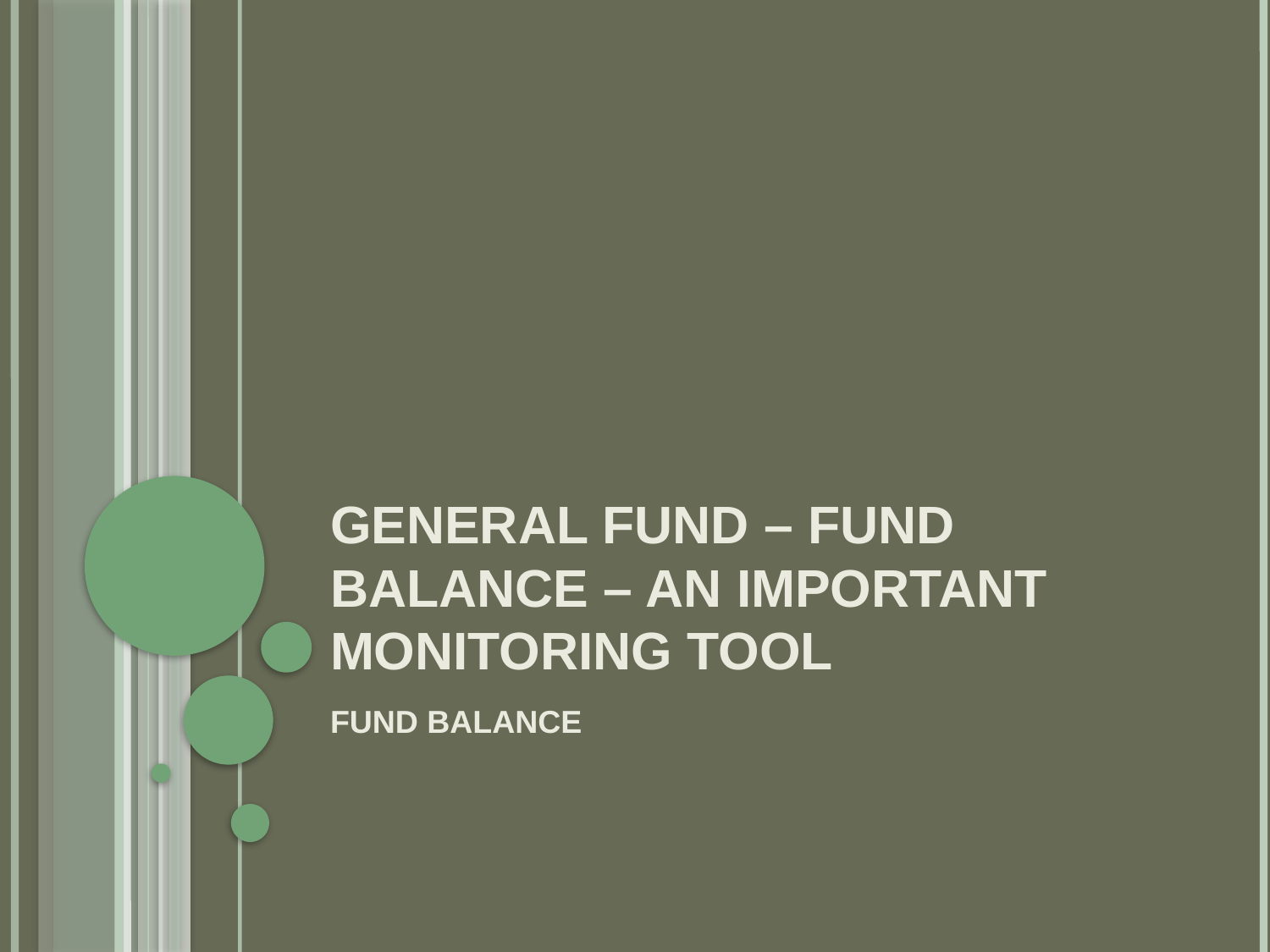

# GENERAL FUND – FUND BALANCE – AN IMPORTANT MONITORING TOOL
FUND BALANCE